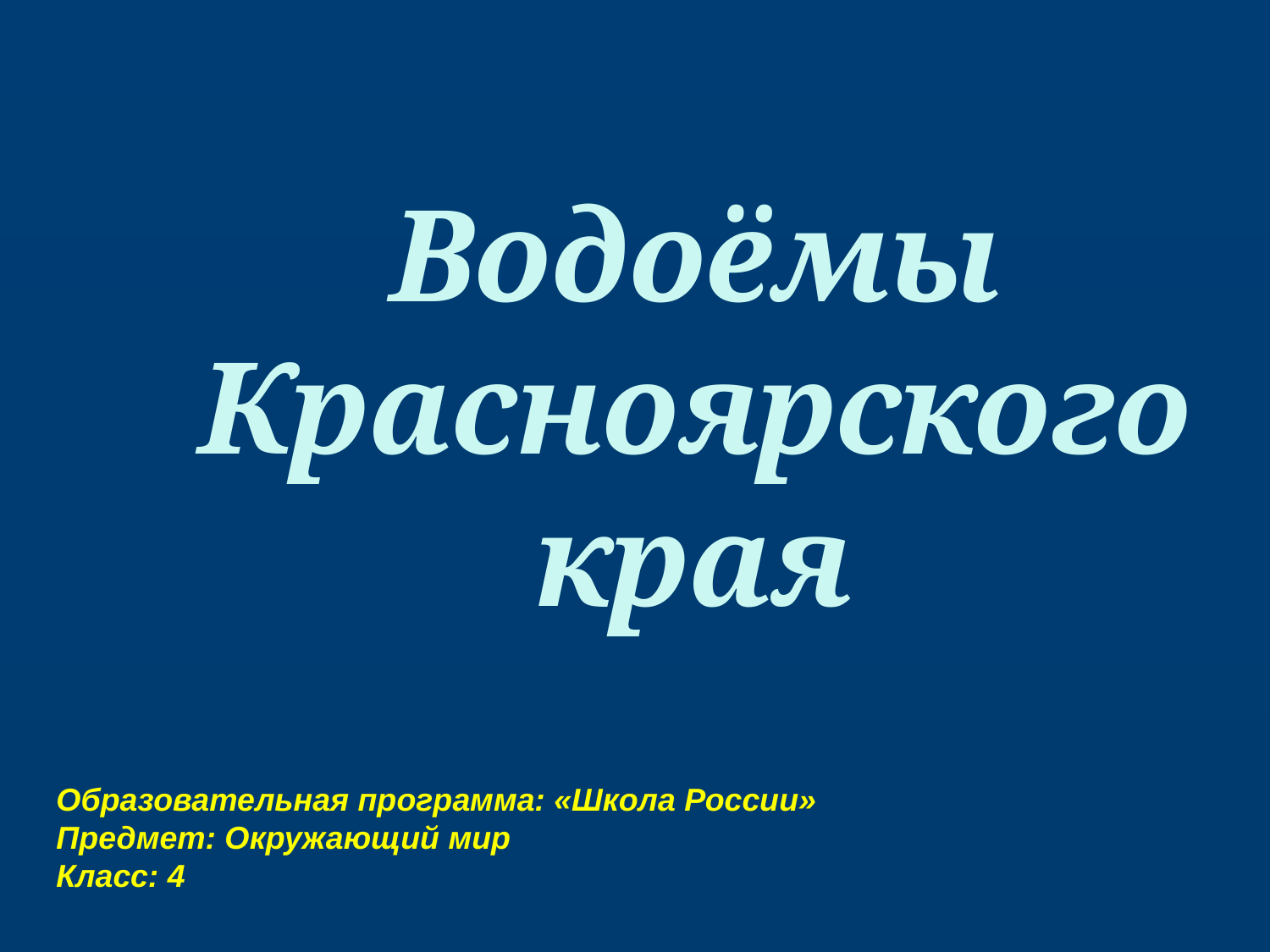

Водоёмы Красноярского края
Образовательная программа: «Школа России»
Предмет: Окружающий мир
Класс: 4